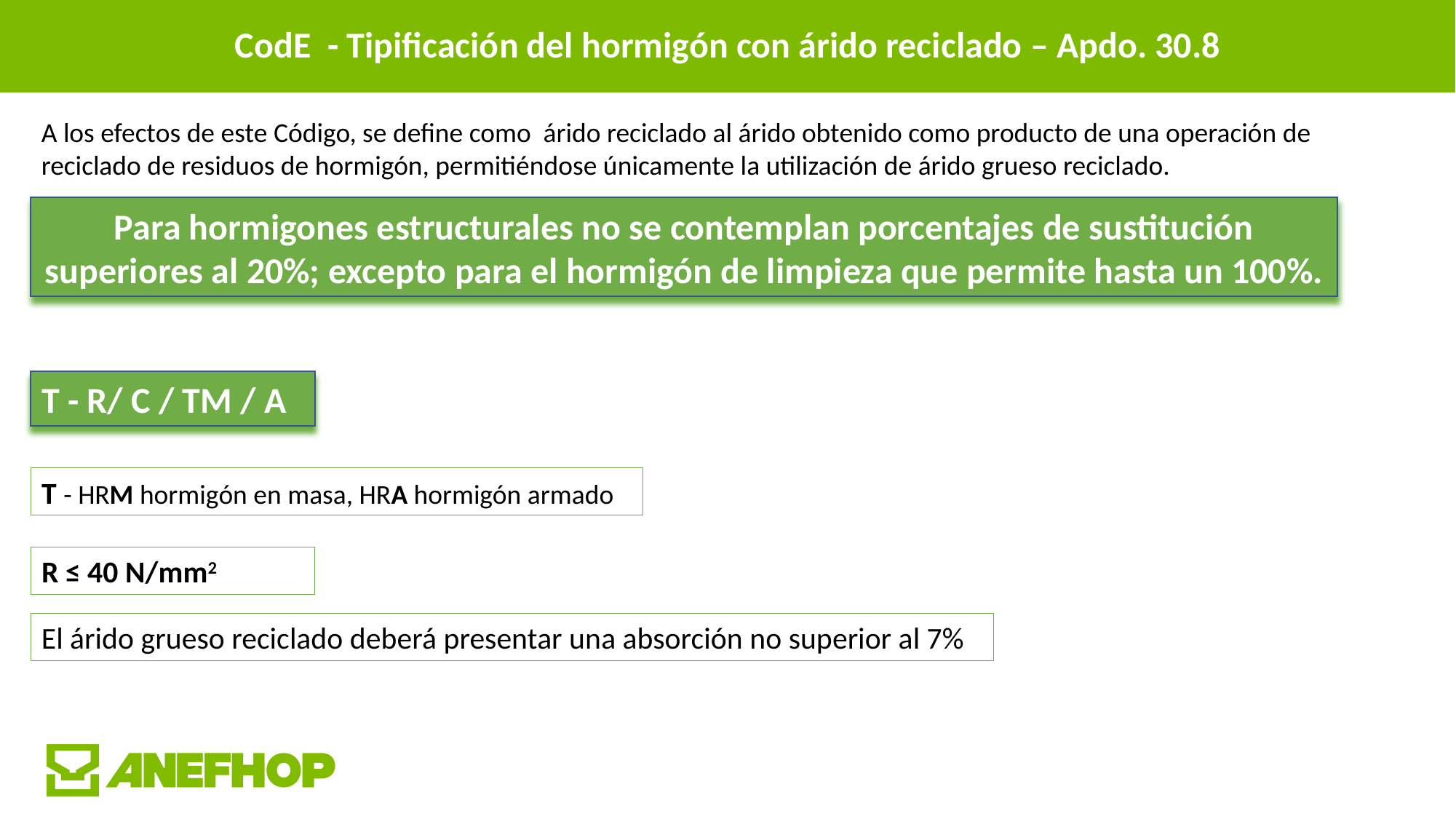

# CodE  - Tipificación del hormigón con árido reciclado – Apdo. 30.8
A los efectos de este Código, se define como  árido reciclado al árido obtenido como producto de una operación de reciclado de residuos de hormigón, permitiéndose únicamente la utilización de árido grueso reciclado.
Para hormigones estructurales no se contemplan porcentajes de sustitución superiores al 20%; excepto para el hormigón de limpieza que permite hasta un 100%.
T - R/ C / TM / A
T - HRM hormigón en masa, HRA hormigón armado
R ≤ 40 N/mm2
El árido grueso reciclado deberá presentar una absorción no superior al 7%